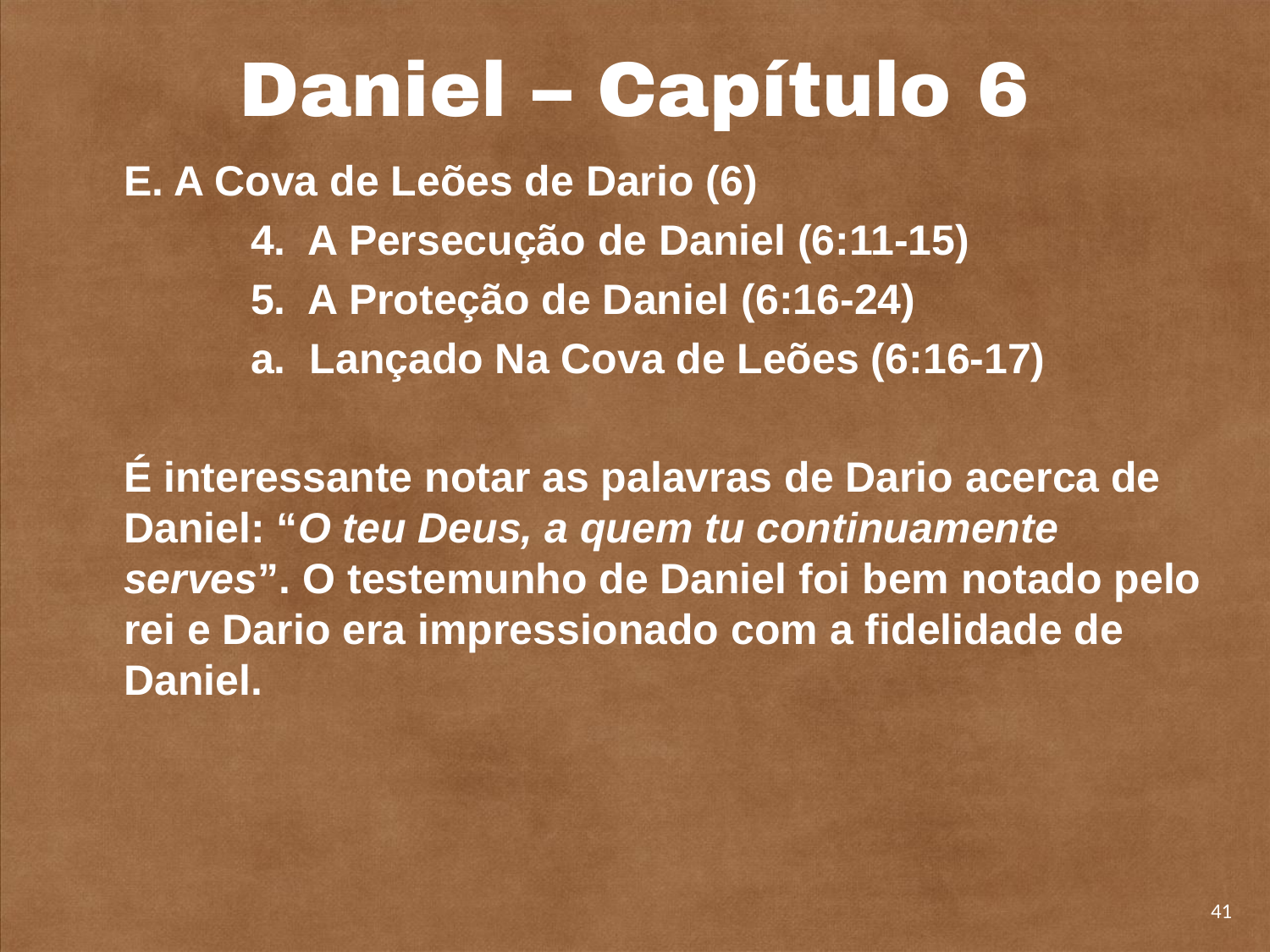

# Daniel – Capítulo 6
	E. A Cova de Leões de Dario (6)
		4.  A Persecução de Daniel (6:11-15)
		5.  A Proteção de Daniel (6:16-24)
		a.  Lançado Na Cova de Leões (6:16-17)

	É interessante notar as palavras de Dario acerca de Daniel: “O teu Deus, a quem tu continua­mente serves”. O testemunho de Daniel foi bem notado pelo rei e Dario era impressio­nado com a fidelidade de Daniel.
41